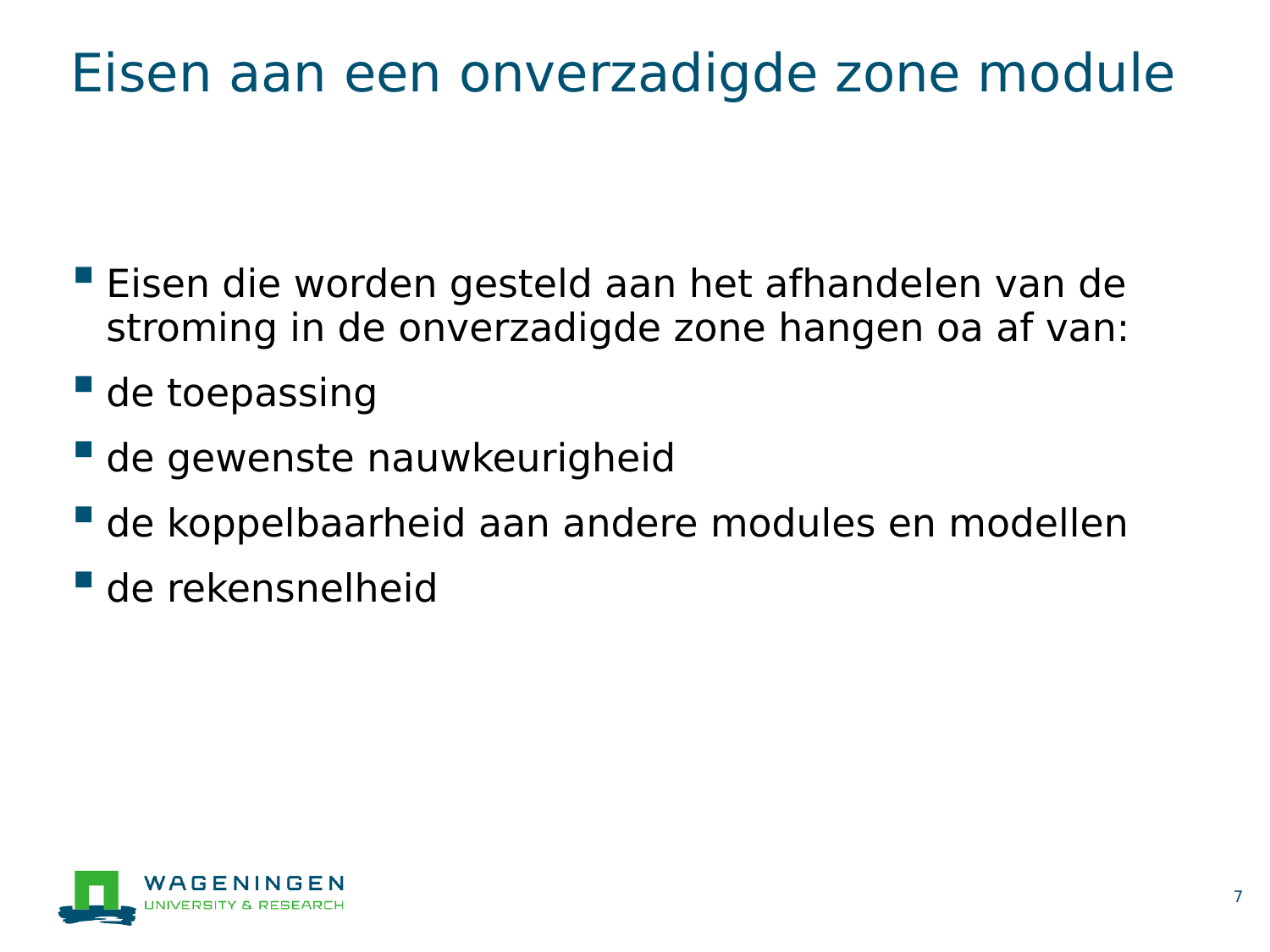

# Eisen aan een onverzadigde zone module
Eisen die worden gesteld aan het afhandelen van de stroming in de onverzadigde zone hangen oa af van:
de toepassing
de gewenste nauwkeurigheid
de koppelbaarheid aan andere modules en modellen
de rekensnelheid

7